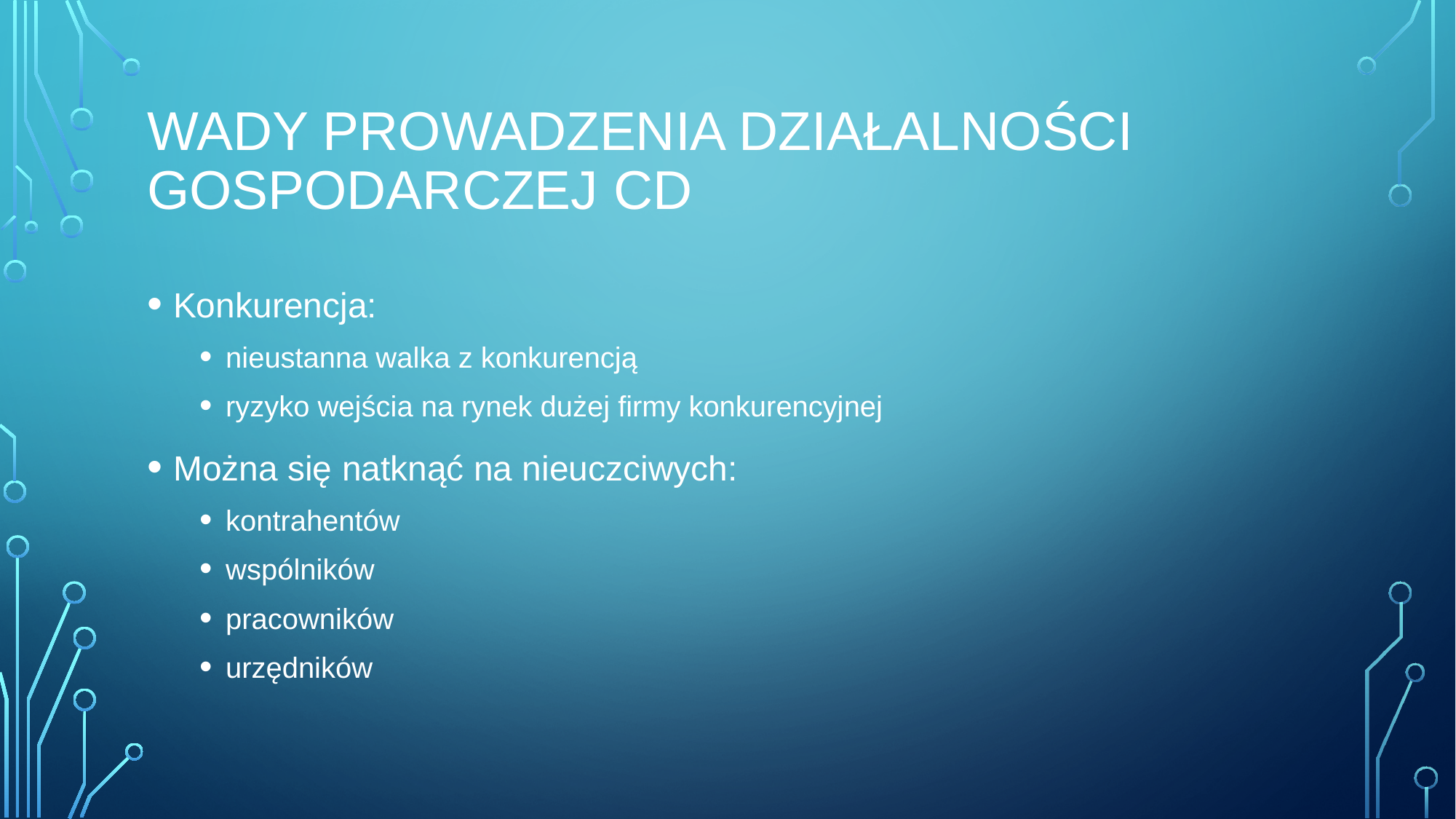

# Wady prowadzenia działalności gospodarczej cd
Konkurencja:
nieustanna walka z konkurencją
ryzyko wejścia na rynek dużej firmy konkurencyjnej
Można się natknąć na nieuczciwych:
kontrahentów
wspólników
pracowników
urzędników